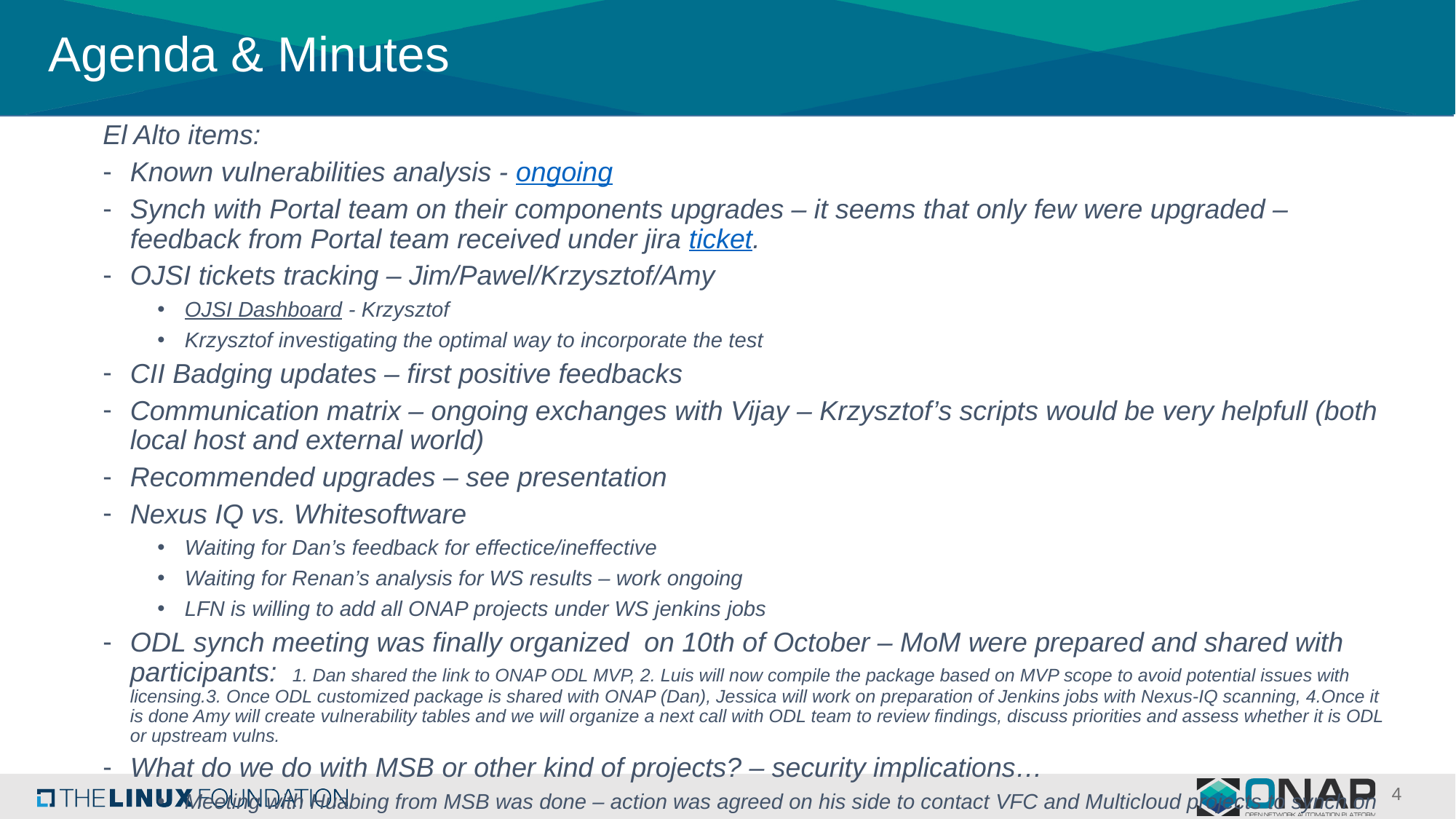

# Agenda & Minutes

El Alto items:
Known vulnerabilities analysis - ongoing
Synch with Portal team on their components upgrades – it seems that only few were upgraded – feedback from Portal team received under jira ticket.
OJSI tickets tracking – Jim/Pawel/Krzysztof/Amy
OJSI Dashboard - Krzysztof
Krzysztof investigating the optimal way to incorporate the test
CII Badging updates – first positive feedbacks
Communication matrix – ongoing exchanges with Vijay – Krzysztof’s scripts would be very helpfull (both local host and external world)
Recommended upgrades – see presentation
Nexus IQ vs. Whitesoftware
Waiting for Dan’s feedback for effectice/ineffective
Waiting for Renan’s analysis for WS results – work ongoing
LFN is willing to add all ONAP projects under WS jenkins jobs
ODL synch meeting was finally organized  on 10th of October – MoM were prepared and shared with participants:  1. Dan shared the link to ONAP ODL MVP, 2. Luis will now compile the package based on MVP scope to avoid potential issues with licensing.3. Once ODL customized package is shared with ONAP (Dan), Jessica will work on preparation of Jenkins jobs with Nexus-IQ scanning, 4.Once it is done Amy will create vulnerability tables and we will organize a next call with ODL team to review findings, discuss priorities and assess whether it is ODL or upstream vulns.
What do we do with MSB or other kind of projects? – security implications…
Meeting with Huabing from MSB was done – action was agreed on his side to contact VFC and Multicloud projects to synch on
Action with TSC was taken! List of projects with lack of reaction on security best practices to be provided.

4